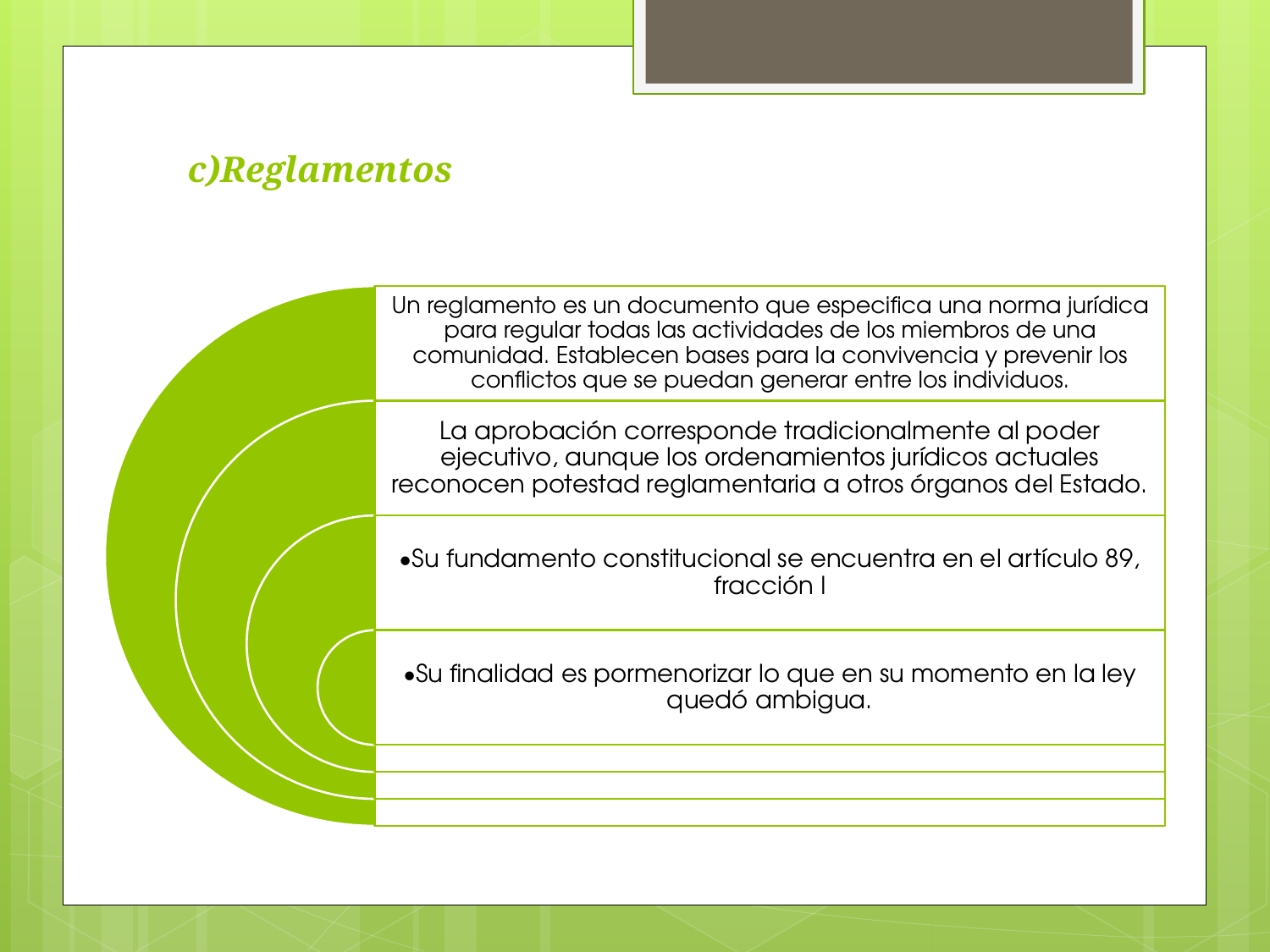

# c)Reglamentos
Un reglamento es un documento que especifica una norma jurídica para regular todas las actividades de los miembros de una comunidad. Establecen bases para la convivencia y prevenir los conflictos que se puedan generar entre los individuos.
La aprobación corresponde tradicionalmente al poder ejecutivo, aunque los ordenamientos jurídicos actuales reconocen potestad reglamentaria a otros órganos del Estado.
•Su fundamento constitucional se encuentra en el artículo 89, fracción I
•Su finalidad es pormenorizar lo que en su momento en la ley quedó ambigua.